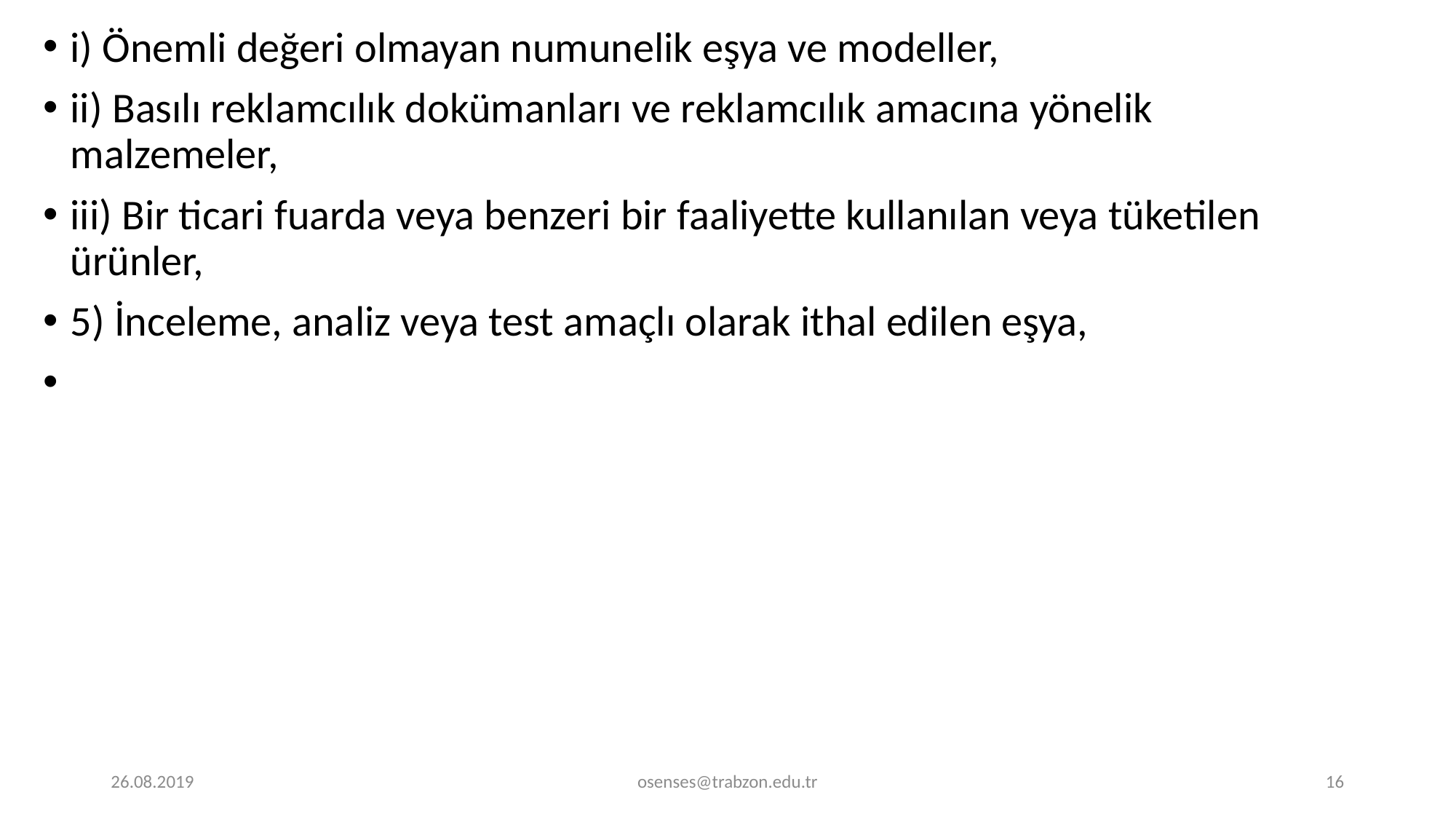

i) Önemli değeri olmayan numunelik eşya ve modeller,
ii) Basılı reklamcılık dokümanları ve reklamcılık amacına yönelik malzemeler,
iii) Bir ticari fuarda veya benzeri bir faaliyette kullanılan veya tüketilen ürünler,
5) İnceleme, analiz veya test amaçlı olarak ithal edilen eşya,

26.08.2019
osenses@trabzon.edu.tr
16